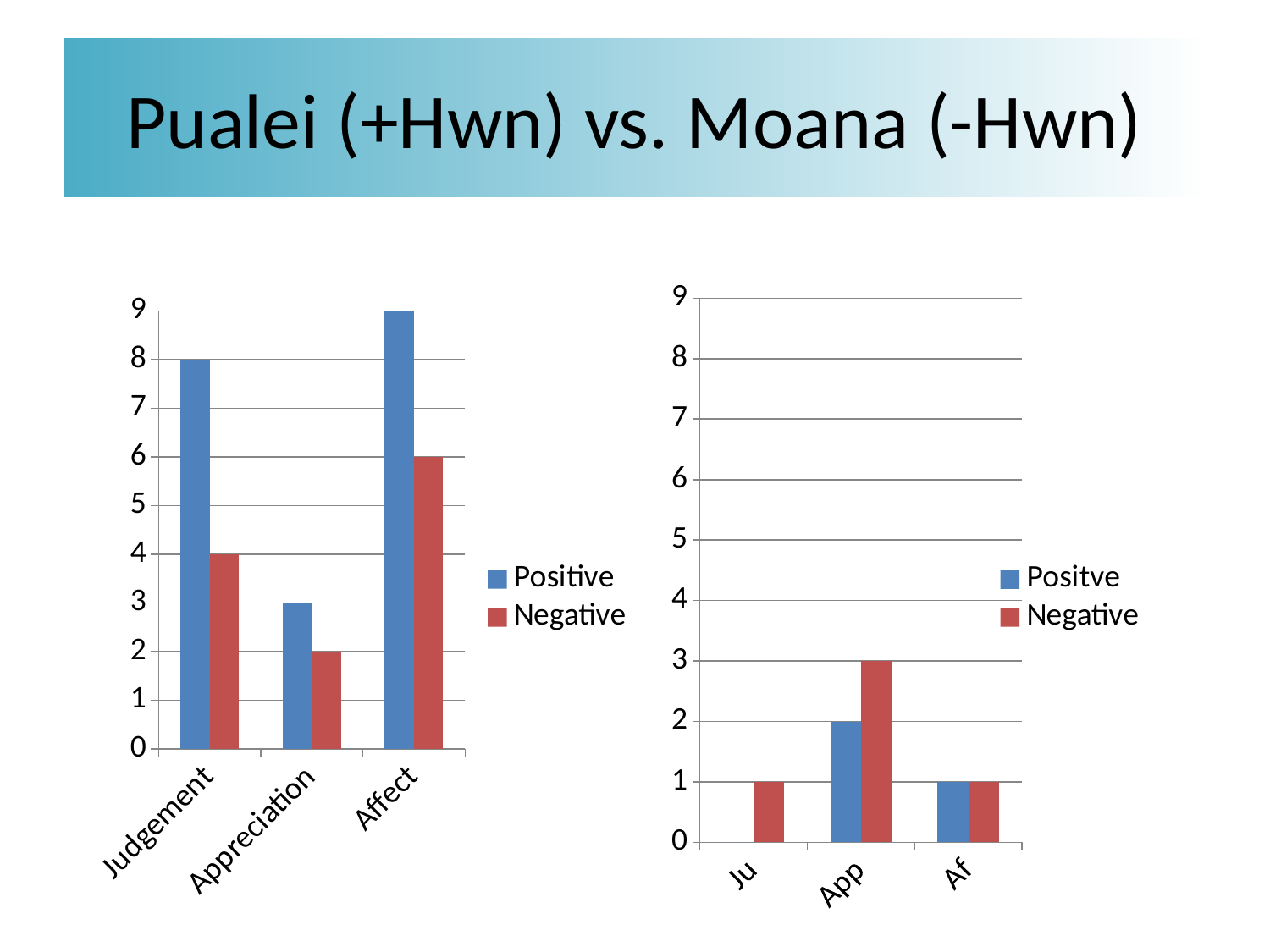

# Pualei (+Hwn) vs. Moana (-Hwn)

### Chart

| Category | Positive | Negative |
|---|---|---|
| Judgement | 8.0 | 4.0 |
| Appreciation | 3.0 | 2.0 |
| Affect | 9.0 | 6.0 |

### Chart

| Category | Positve | Negative |
|---|---|---|
| Judgment | 0.0 | 1.0 |
| Appreciation | 2.0 | 3.0 |
| Affect | 1.0 | 1.0 |